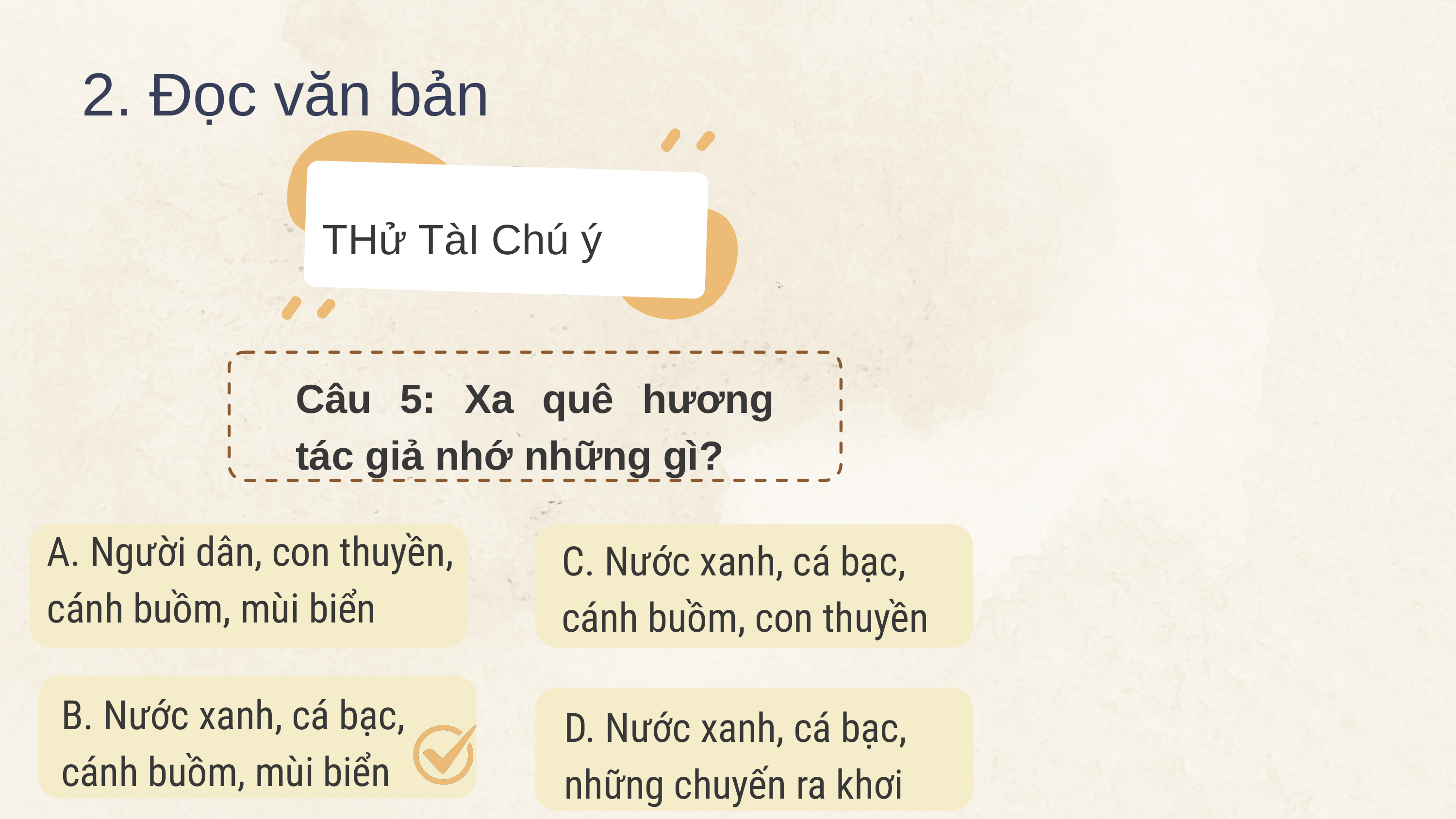

2. Đọc văn bản

| THử TàI Chú ý |
| --- |

Câu 5: Xa quê hương tác giả nhớ những gì?
A. Người dân, con thuyền, cánh buồm, mùi biển

C. Nước xanh, cá bạc, cánh buồm, con thuyền

B. Nước xanh, cá bạc, cánh buồm, mùi biển

D. Nước xanh, cá bạc, những chuyến ra khơi